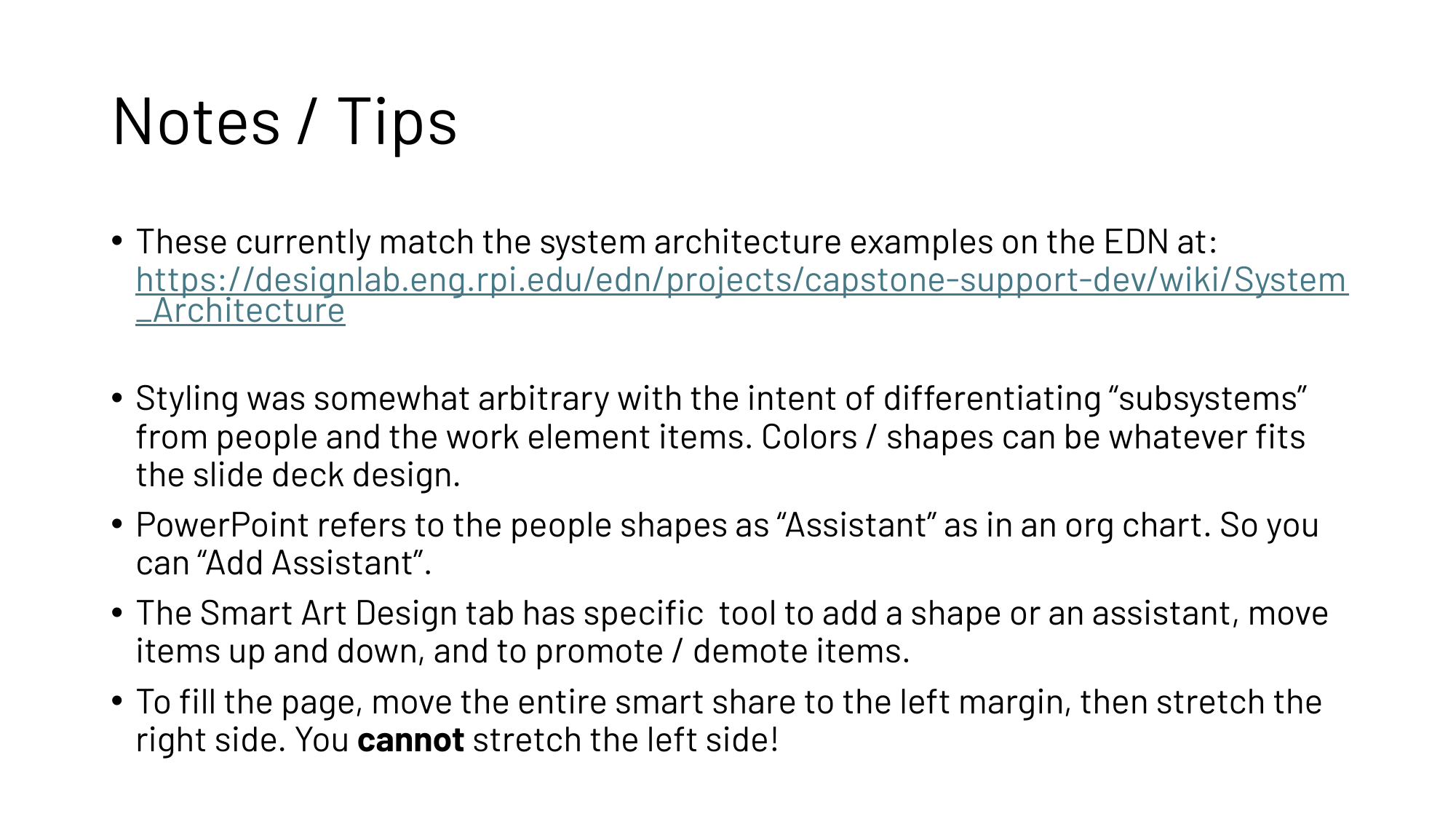

# Notes / Tips
These currently match the system architecture examples on the EDN at: https://designlab.eng.rpi.edu/edn/projects/capstone-support-dev/wiki/System_Architecture
Styling was somewhat arbitrary with the intent of differentiating “subsystems” from people and the work element items. Colors / shapes can be whatever fits the slide deck design.
PowerPoint refers to the people shapes as “Assistant” as in an org chart. So you can “Add Assistant”.
The Smart Art Design tab has specific  tool to add a shape or an assistant, move items up and down, and to promote / demote items.
To fill the page, move the entire smart share to the left margin, then stretch the right side. You cannot stretch the left side!